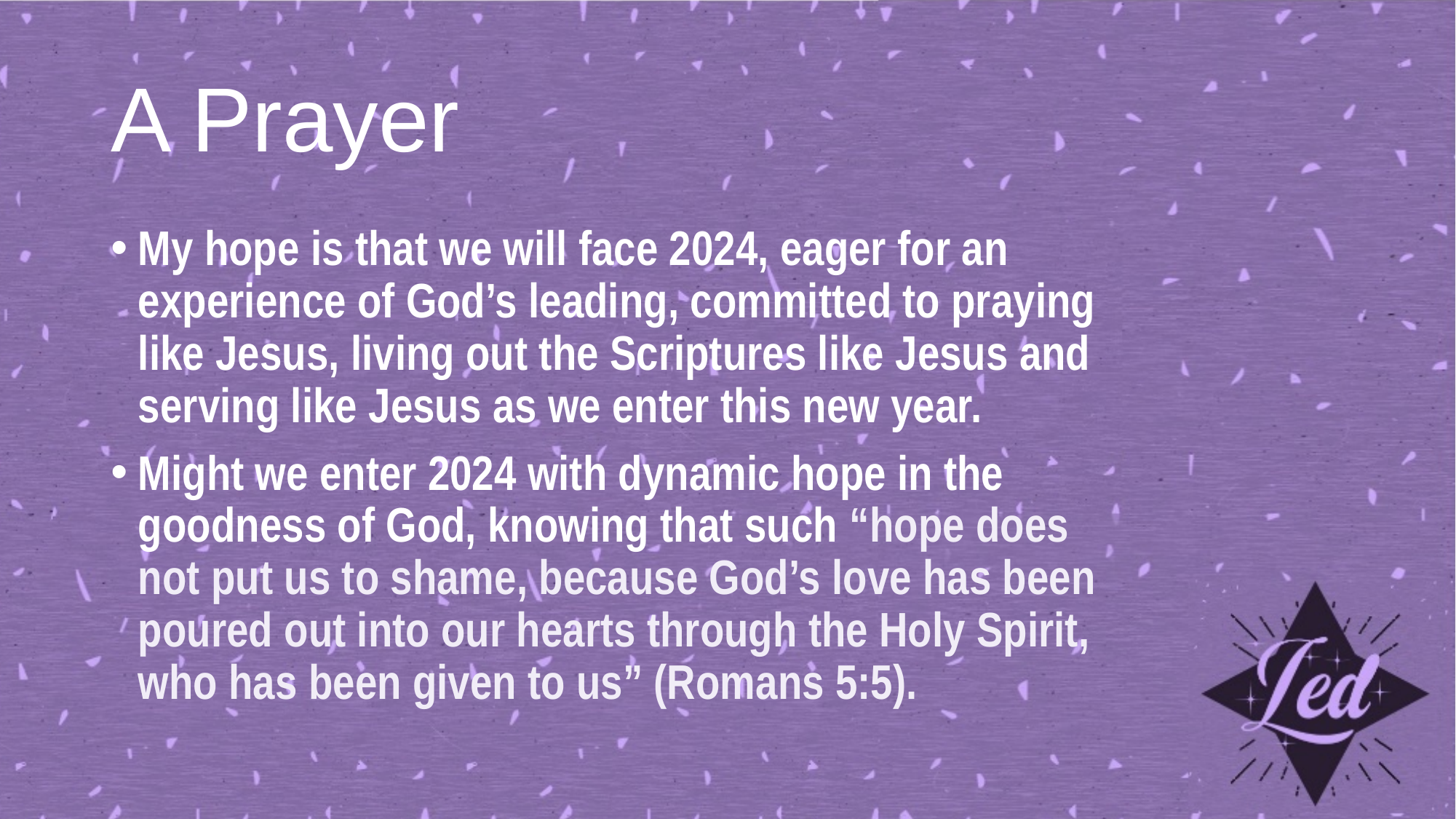

# A Prayer
My hope is that we will face 2024, eager for an experience of God’s leading, committed to praying like Jesus, living out the Scriptures like Jesus and serving like Jesus as we enter this new year.
Might we enter 2024 with dynamic hope in the goodness of God, knowing that such “hope does not put us to shame, because God’s love has been poured out into our hearts through the Holy Spirit, who has been given to us” (Romans 5:5).